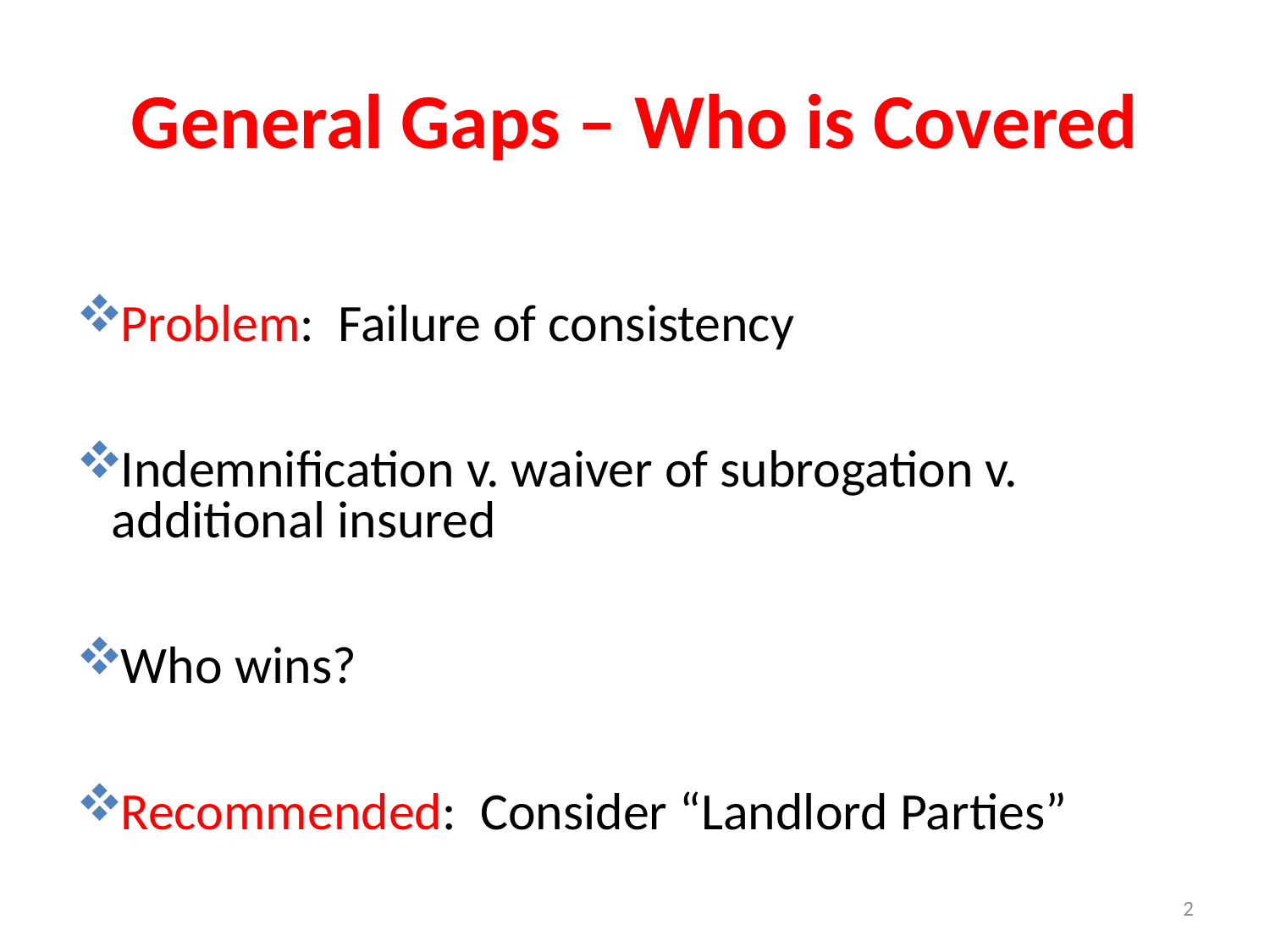

# General Gaps – Who is Covered

Problem:  Failure of consistency

Indemnification v. waiver of subrogation v. additional insured

Who wins?

Recommended:  Consider “Landlord Parties”
2